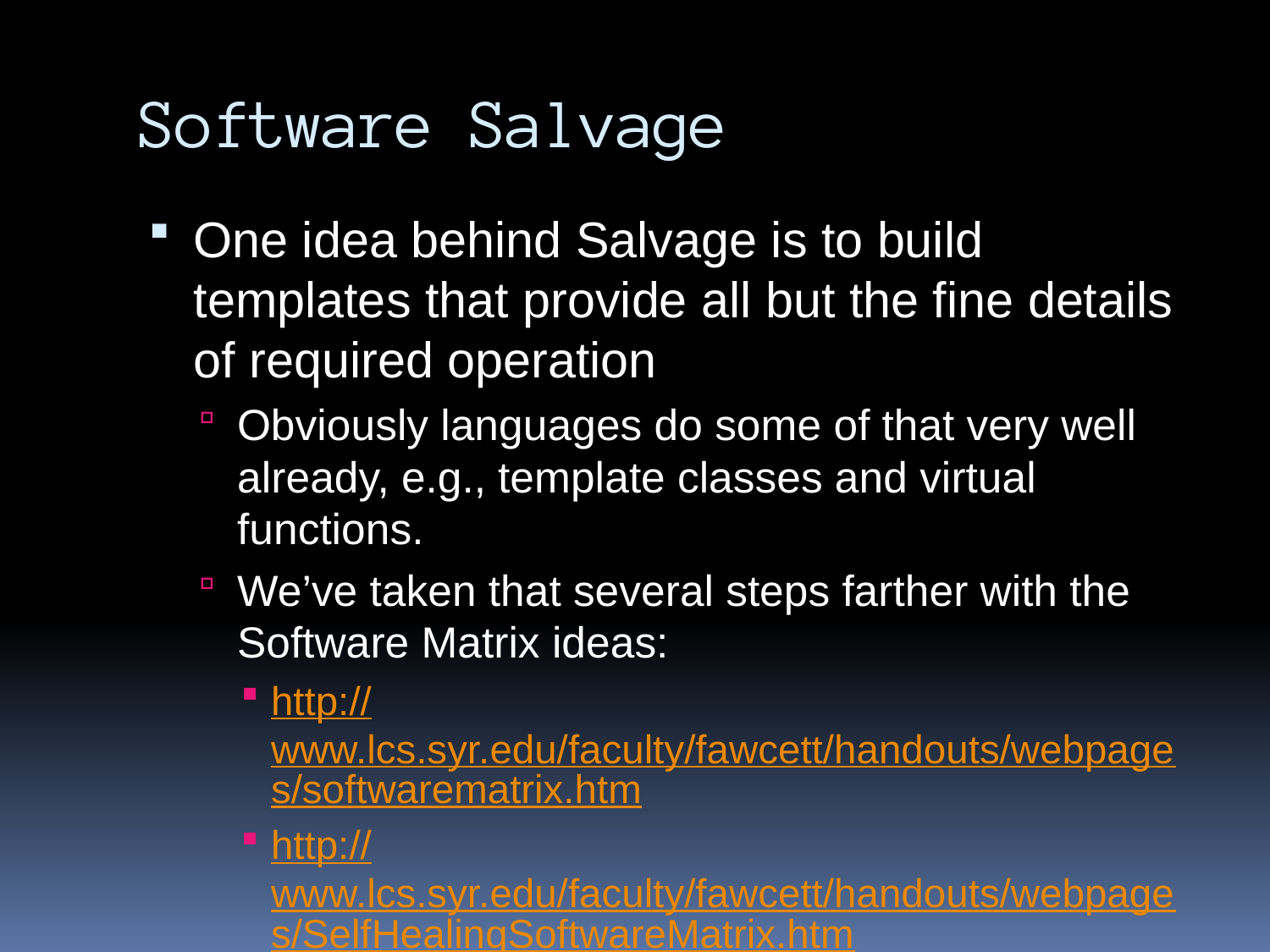

# Software Salvage
One idea behind Salvage is to build templates that provide all but the fine details of required operation
Obviously languages do some of that very well already, e.g., template classes and virtual functions.
We’ve taken that several steps farther with the Software Matrix ideas:
http://www.lcs.syr.edu/faculty/fawcett/handouts/webpages/softwarematrix.htm
http://www.lcs.syr.edu/faculty/fawcett/handouts/webpages/SelfHealingSoftwareMatrix.htm